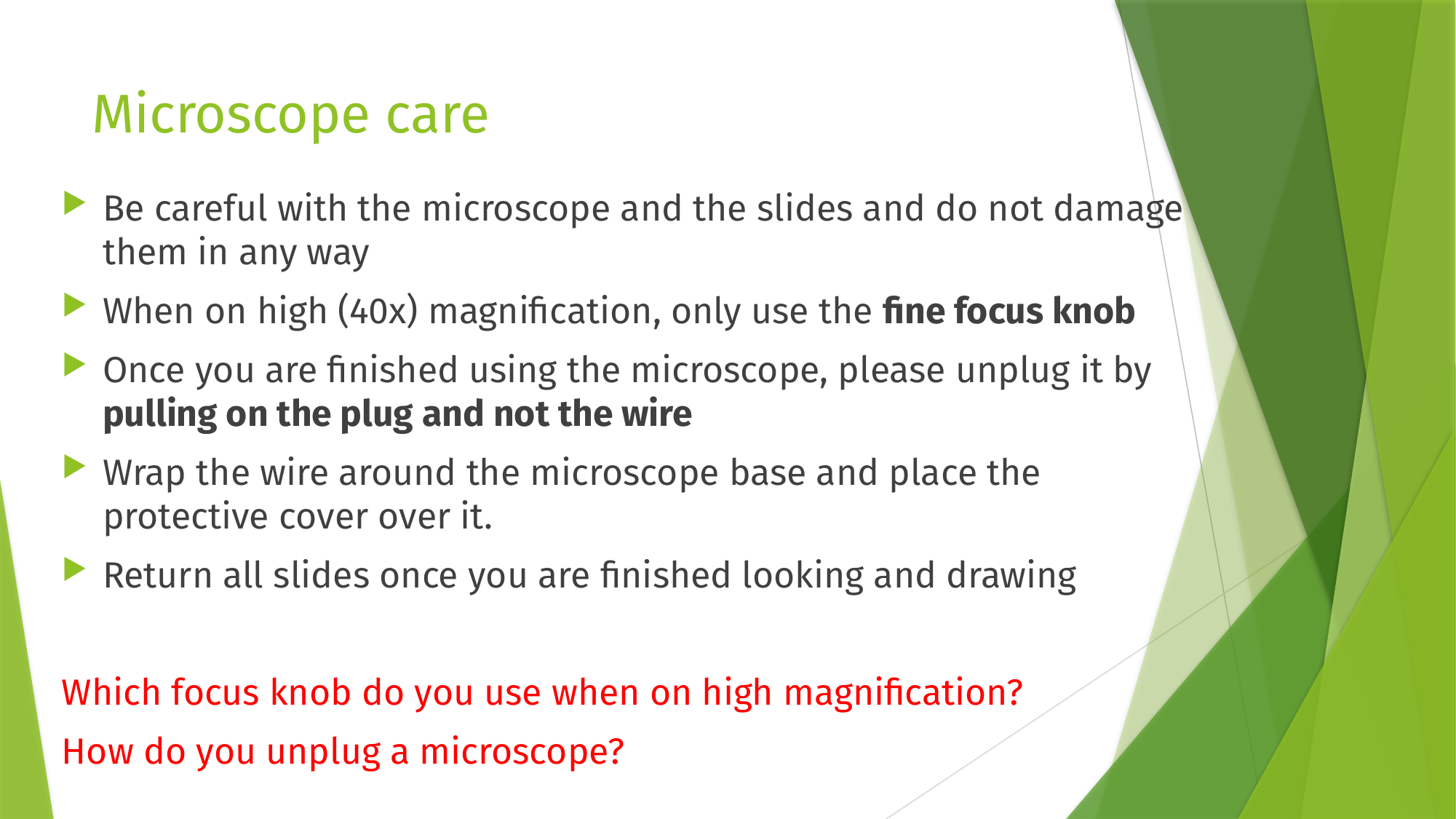

# Microscope care
Be careful with the microscope and the slides and do not damage them in any way
When on high (40x) magnification, only use the fine focus knob
Once you are finished using the microscope, please unplug it by pulling on the plug and not the wire
Wrap the wire around the microscope base and place the protective cover over it.
Return all slides once you are finished looking and drawing

Which focus knob do you use when on high magnification?
How do you unplug a microscope?